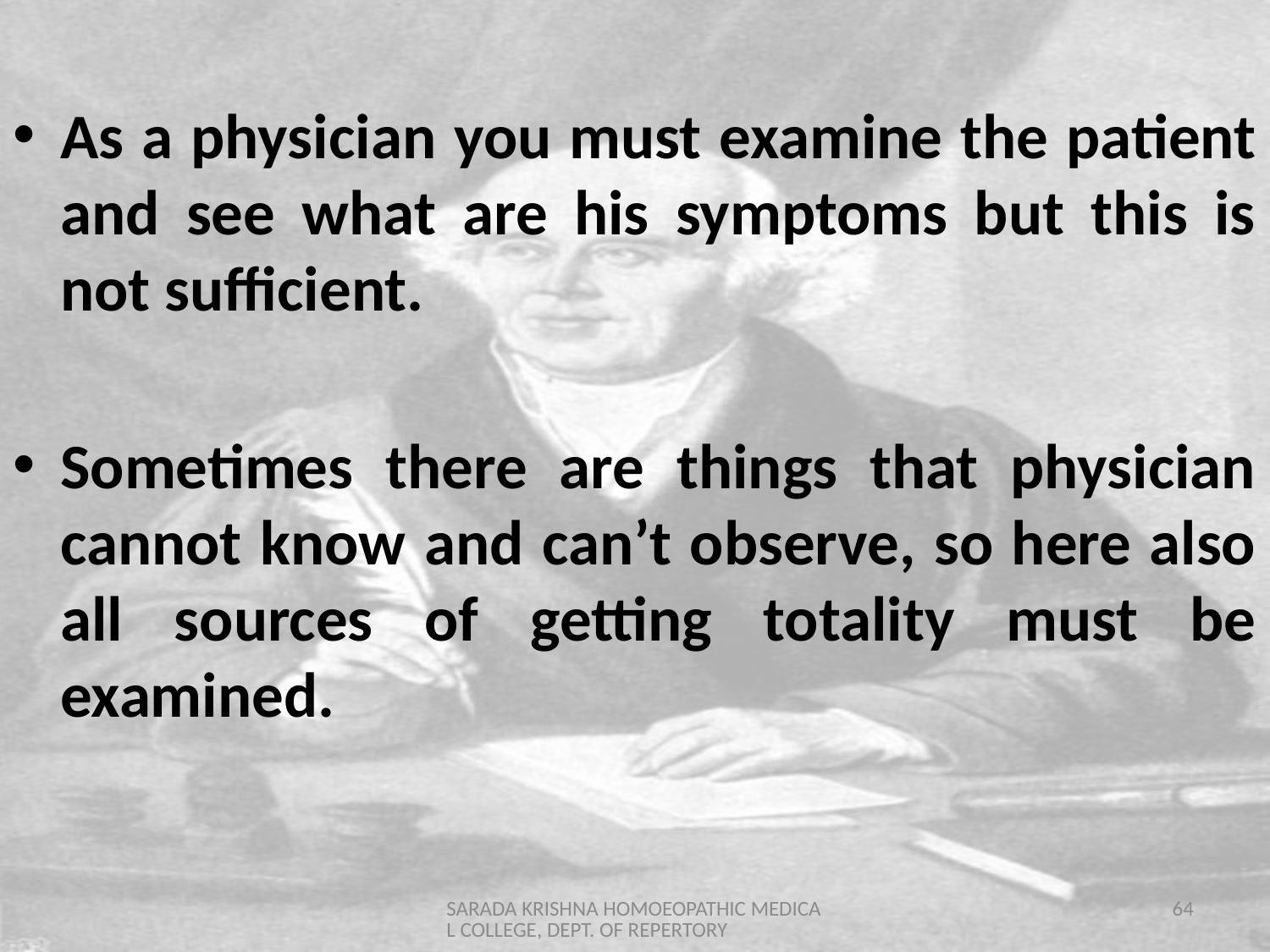

As a physician you must examine the patient and see what are his symptoms but this is not sufficient.

Sometimes there are things that physician cannot know and can’t observe, so here also all sources of getting totality must be examined.
SARADA KRISHNA HOMOEOPATHIC MEDICAL COLLEGE, DEPT. OF REPERTORY
64